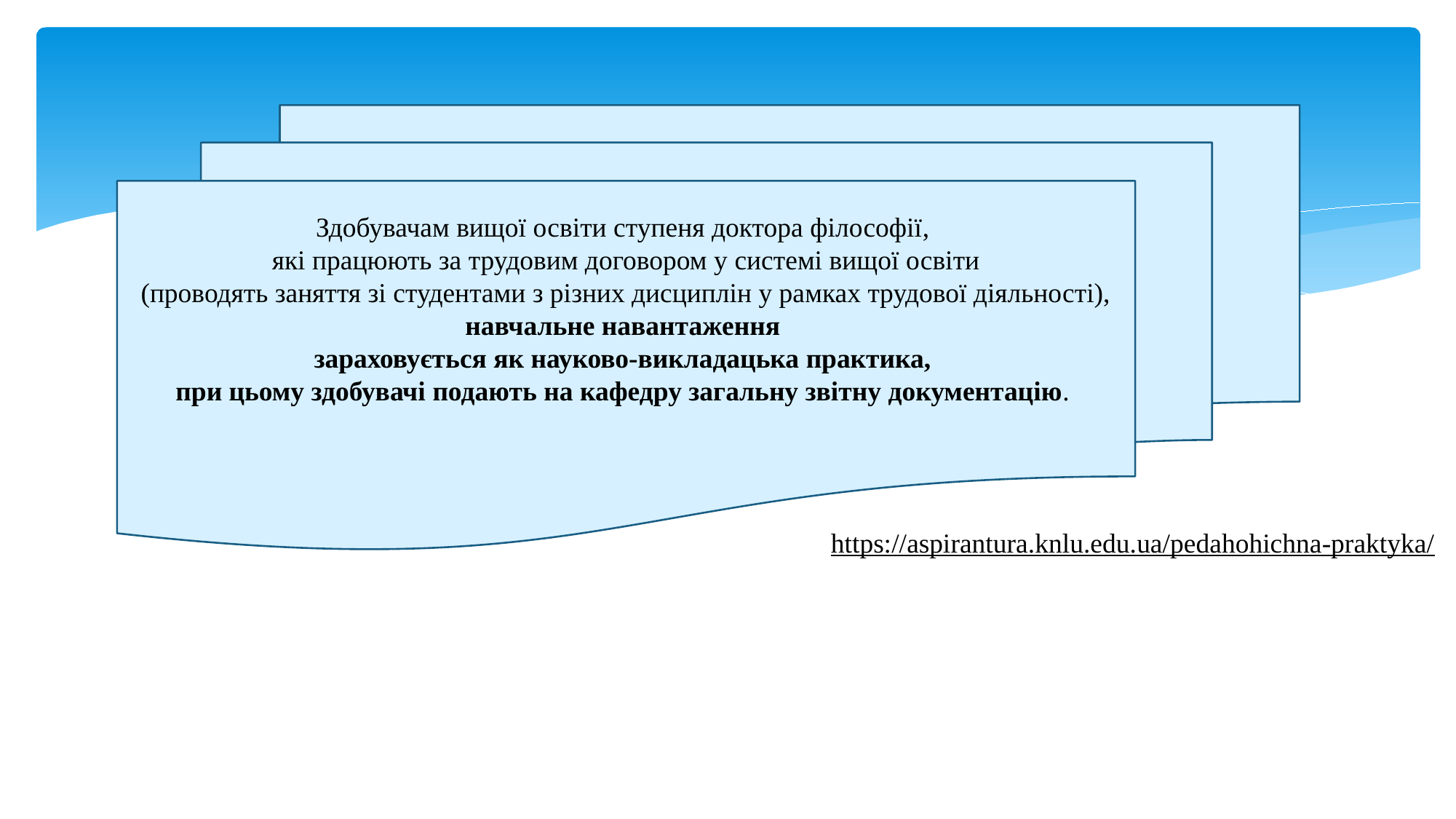

Здобувачам вищої освіти ступеня доктора філософії,
які працюють за трудовим договором у системі вищої освіти
(проводять заняття зі студентами з різних дисциплін у рамках трудової діяльності), навчальне навантаження
зараховується як науково-викладацька практика,
при цьому здобувачі подають на кафедру загальну звітну документацію.

https://aspirantura.knlu.edu.ua/pedahohichna-praktyka/